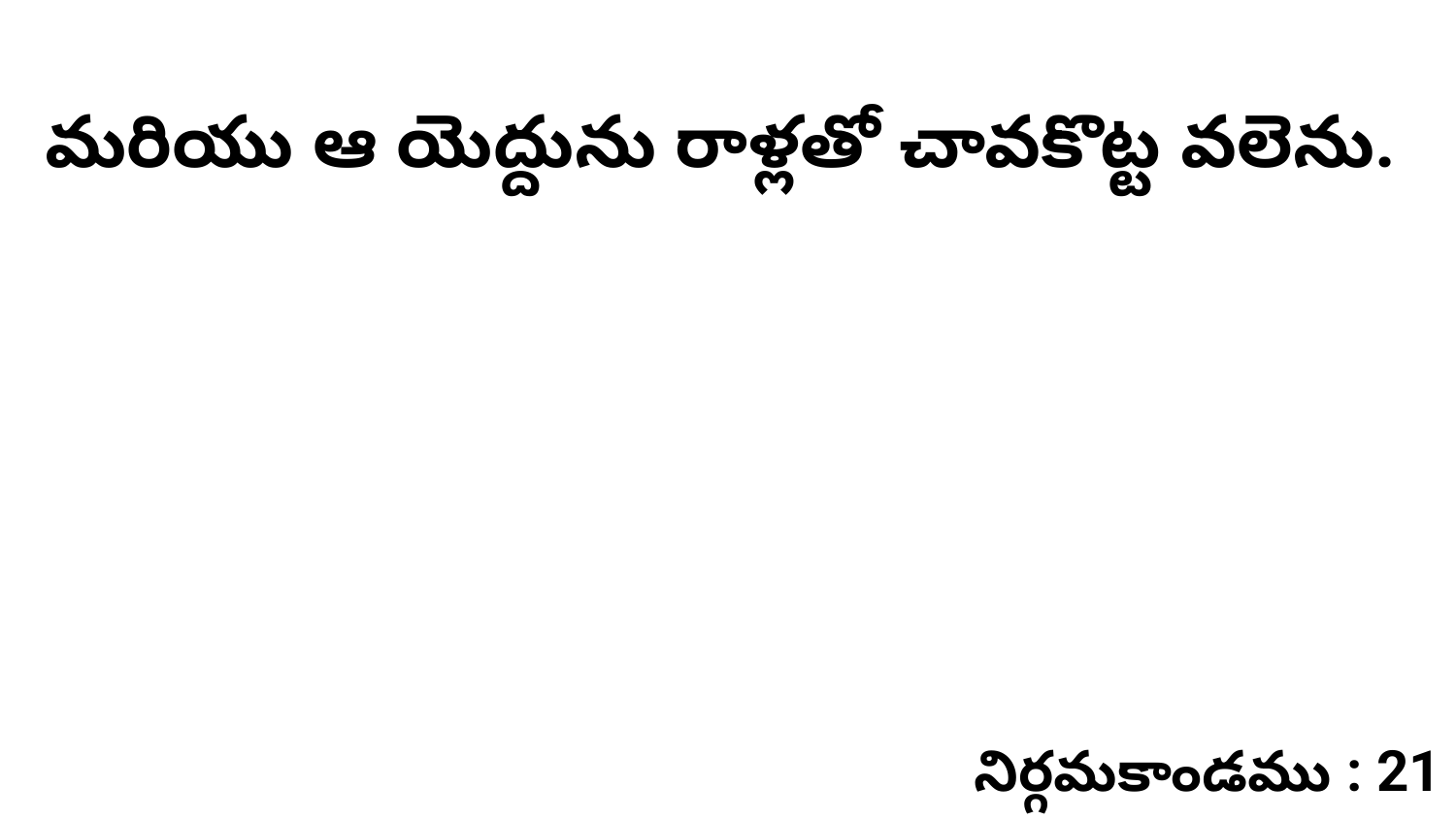

మరియు ఆ యెద్దును రాళ్లతో చావకొట్ట వలెను.
నిర్గమకాండము : 21